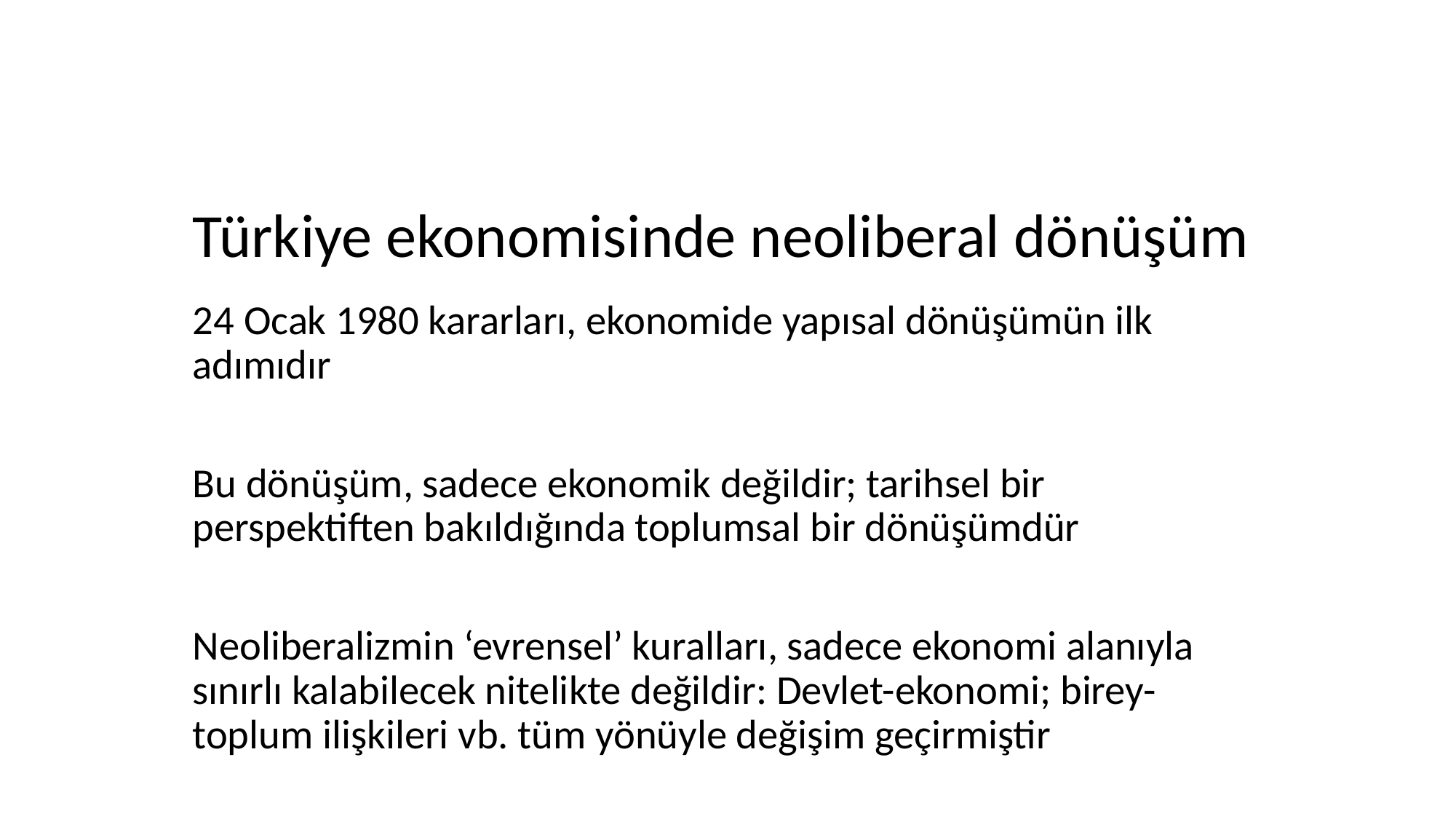

# Türkiye ekonomisinde neoliberal dönüşüm
24 Ocak 1980 kararları, ekonomide yapısal dönüşümün ilk adımıdır

Bu dönüşüm, sadece ekonomik değildir; tarihsel bir perspektiften bakıldığında toplumsal bir dönüşümdür

Neoliberalizmin ‘evrensel’ kuralları, sadece ekonomi alanıyla sınırlı kalabilecek nitelikte değildir: Devlet-ekonomi; birey-toplum ilişkileri vb. tüm yönüyle değişim geçirmiştir